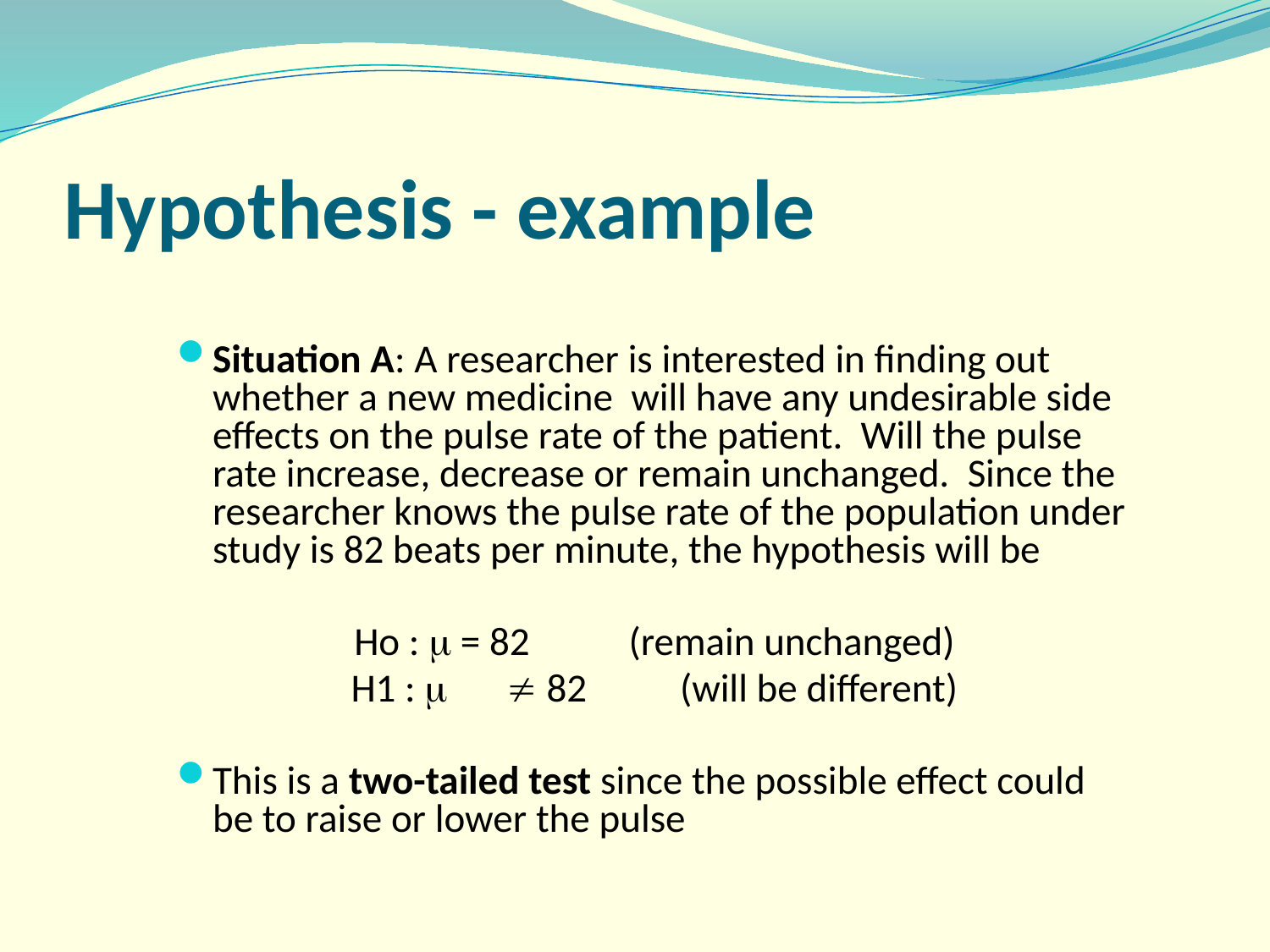

# Hypothesis - example

Situation A: A researcher is interested in finding out whether a new medicine  will have any undesirable side effects on the pulse rate of the patient.  Will the pulse rate increase, decrease or remain unchanged.  Since the researcher knows the pulse rate of the population under study is 82 beats per minute, the hypothesis will be

Ho : μ = 82	(remain unchanged)
H1 : μ	≠ 82	      (will be different)

This is a two-tailed test since the possible effect could be to raise or lower the pulse